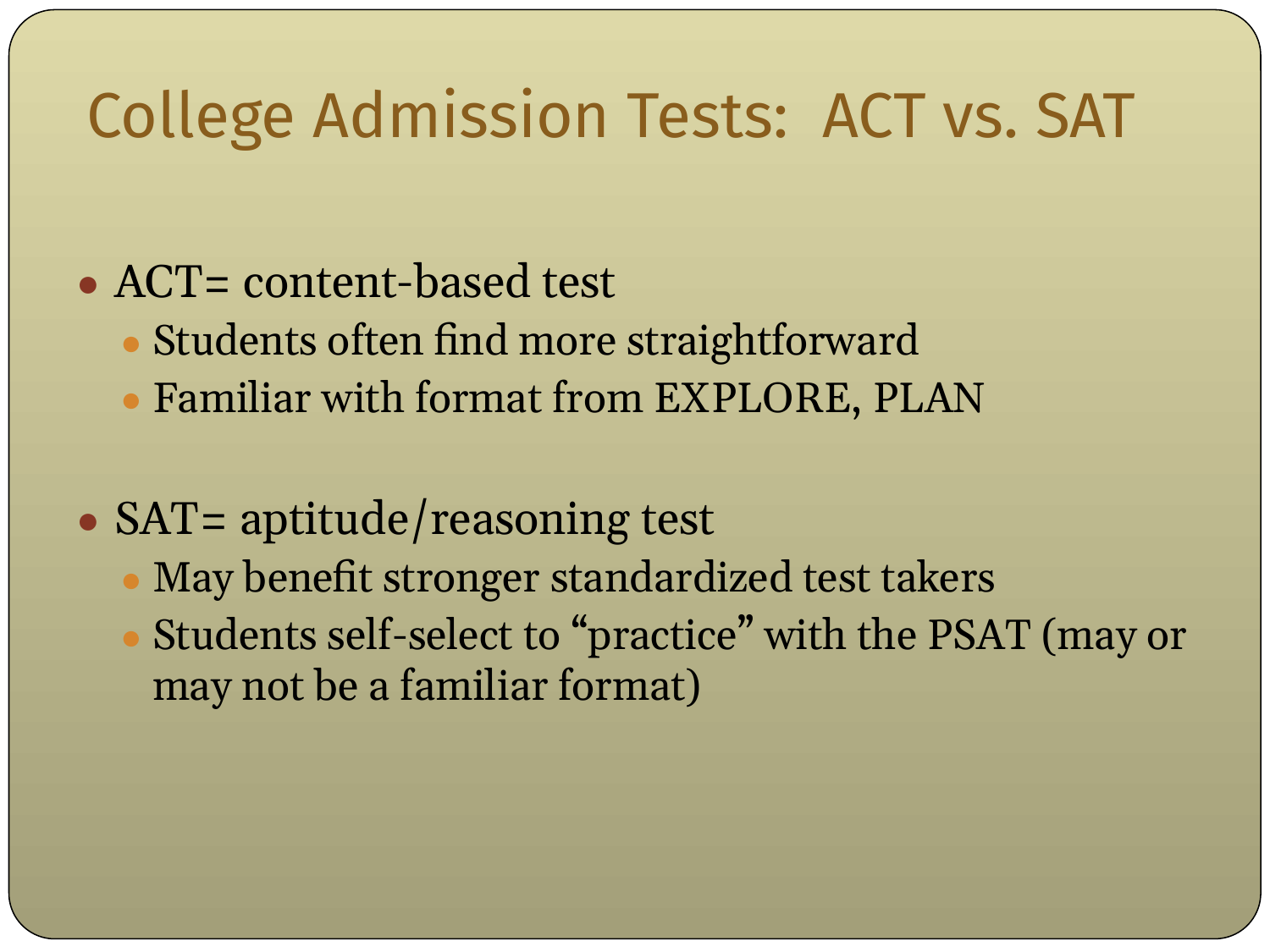

# College Admission Tests:  ACT vs. SAT

ACT= content-based test
Students often find more straightforward
Familiar with format from EXPLORE, PLAN

SAT= aptitude/reasoning test
May benefit stronger standardized test takers
Students self-select to “practice” with the PSAT (may or may not be a familiar format)